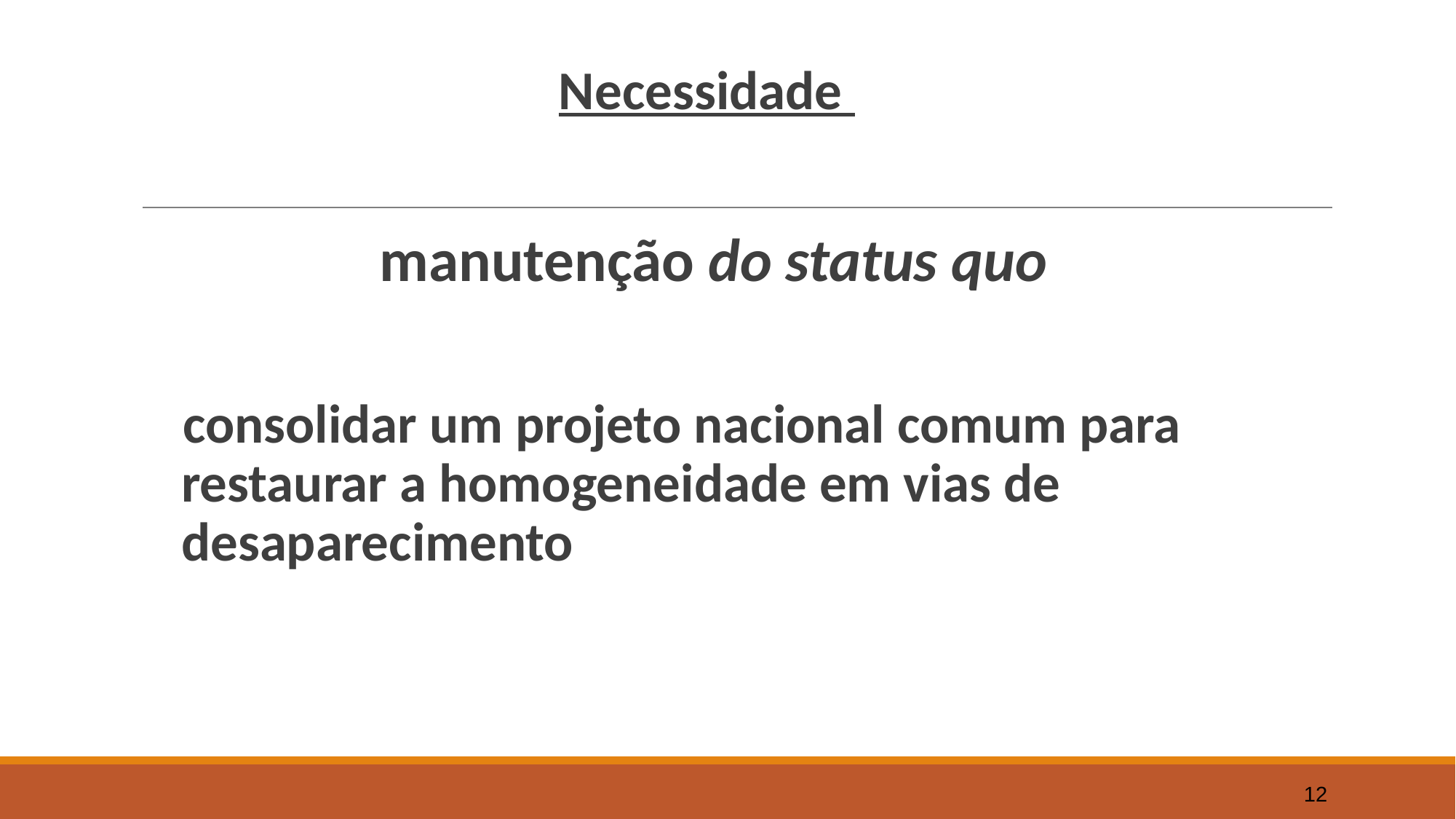

Necessidade

 manutenção do status quo

consolidar um projeto nacional comum para restaurar a homogeneidade em vias de desaparecimento
12